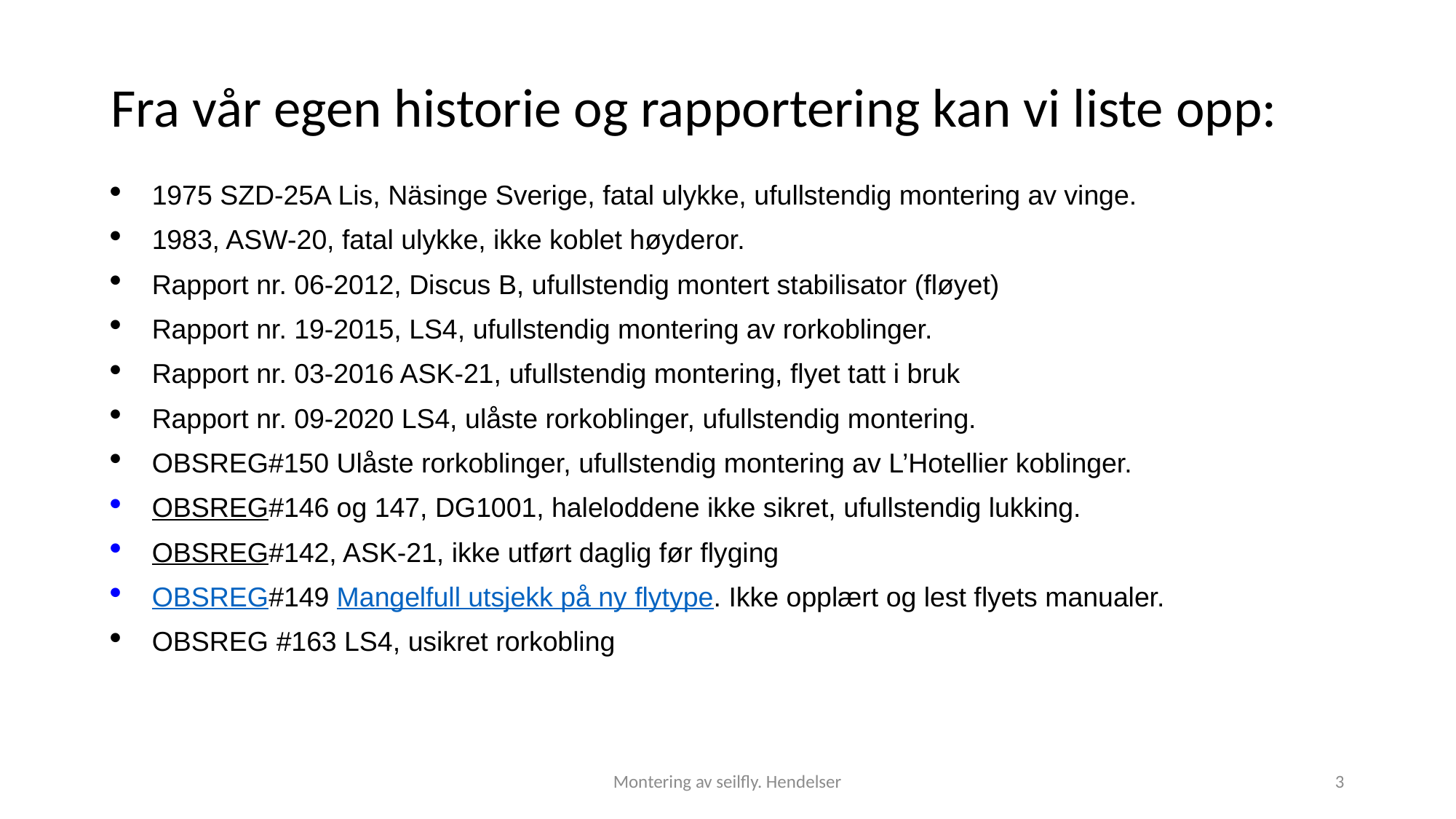

# Fra vår egen historie og rapportering kan vi liste opp:
1975 SZD-25A Lis, Näsinge Sverige, fatal ulykke, ufullstendig montering av vinge.
1983, ASW-20, fatal ulykke, ikke koblet høyderor.
Rapport nr. 06-2012, Discus B, ufullstendig montert stabilisator (fløyet)
Rapport nr. 19-2015, LS4, ufullstendig montering av rorkoblinger.
Rapport nr. 03-2016 ASK-21, ufullstendig montering, flyet tatt i bruk
Rapport nr. 09-2020 LS4, ulåste rorkoblinger, ufullstendig montering.
OBSREG#150 Ulåste rorkoblinger, ufullstendig montering av L’Hotellier koblinger.
OBSREG#146 og 147, DG1001, haleloddene ikke sikret, ufullstendig lukking.
OBSREG#142, ASK-21, ikke utført daglig før flyging
OBSREG#149 Mangelfull utsjekk på ny flytype. Ikke opplært og lest flyets manualer.
OBSREG #163 LS4, usikret rorkobling

Montering av seilfly. Hendelser
3